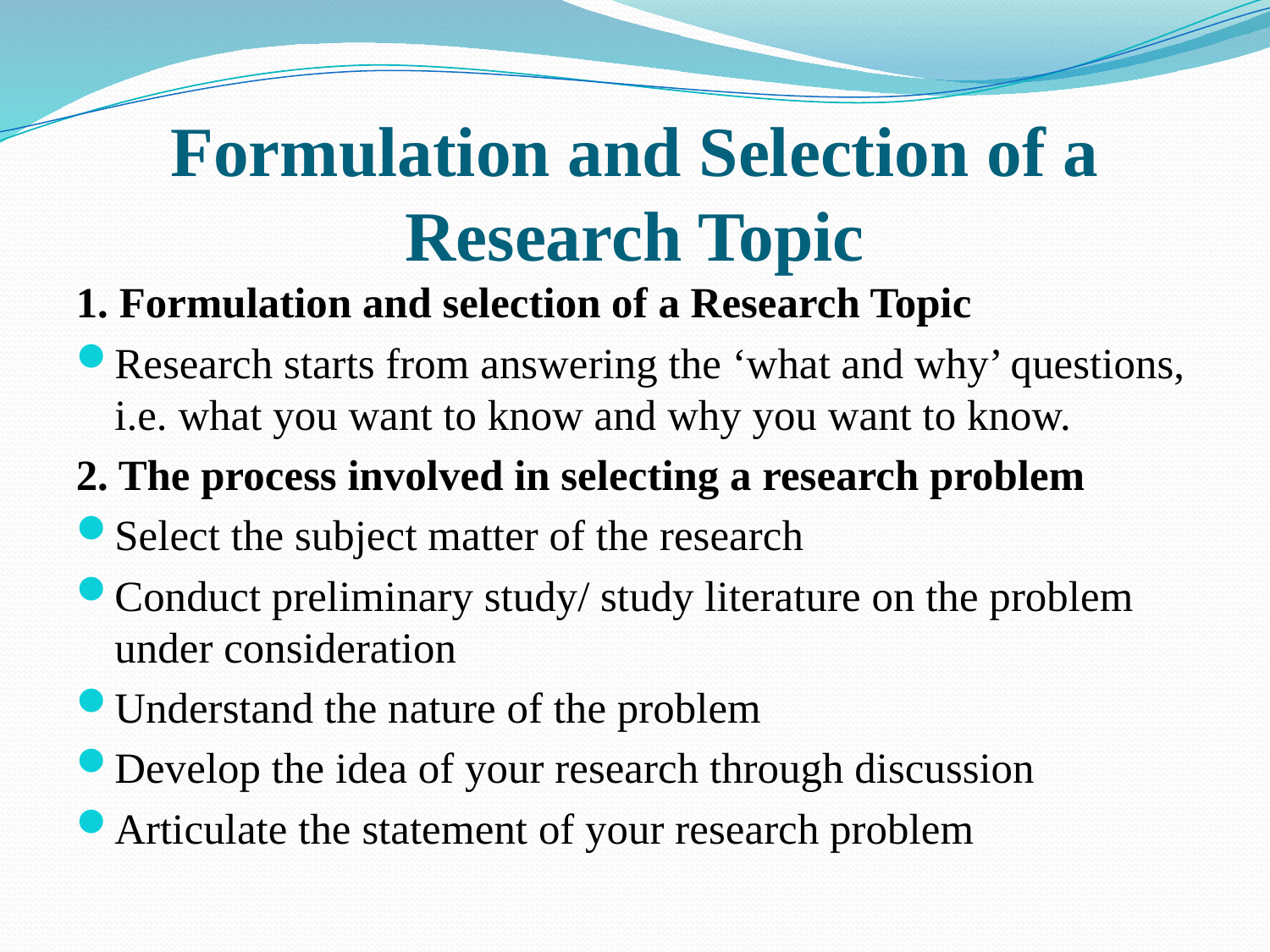

# Formulation and Selection of a Research Topic
1. Formulation and selection of a Research Topic
Research starts from answering the ‘what and why’ questions, i.e. what you want to know and why you want to know.
2. The process involved in selecting a research problem
Select the subject matter of the research
Conduct preliminary study/ study literature on the problem under consideration
Understand the nature of the problem
Develop the idea of your research through discussion
Articulate the statement of your research problem